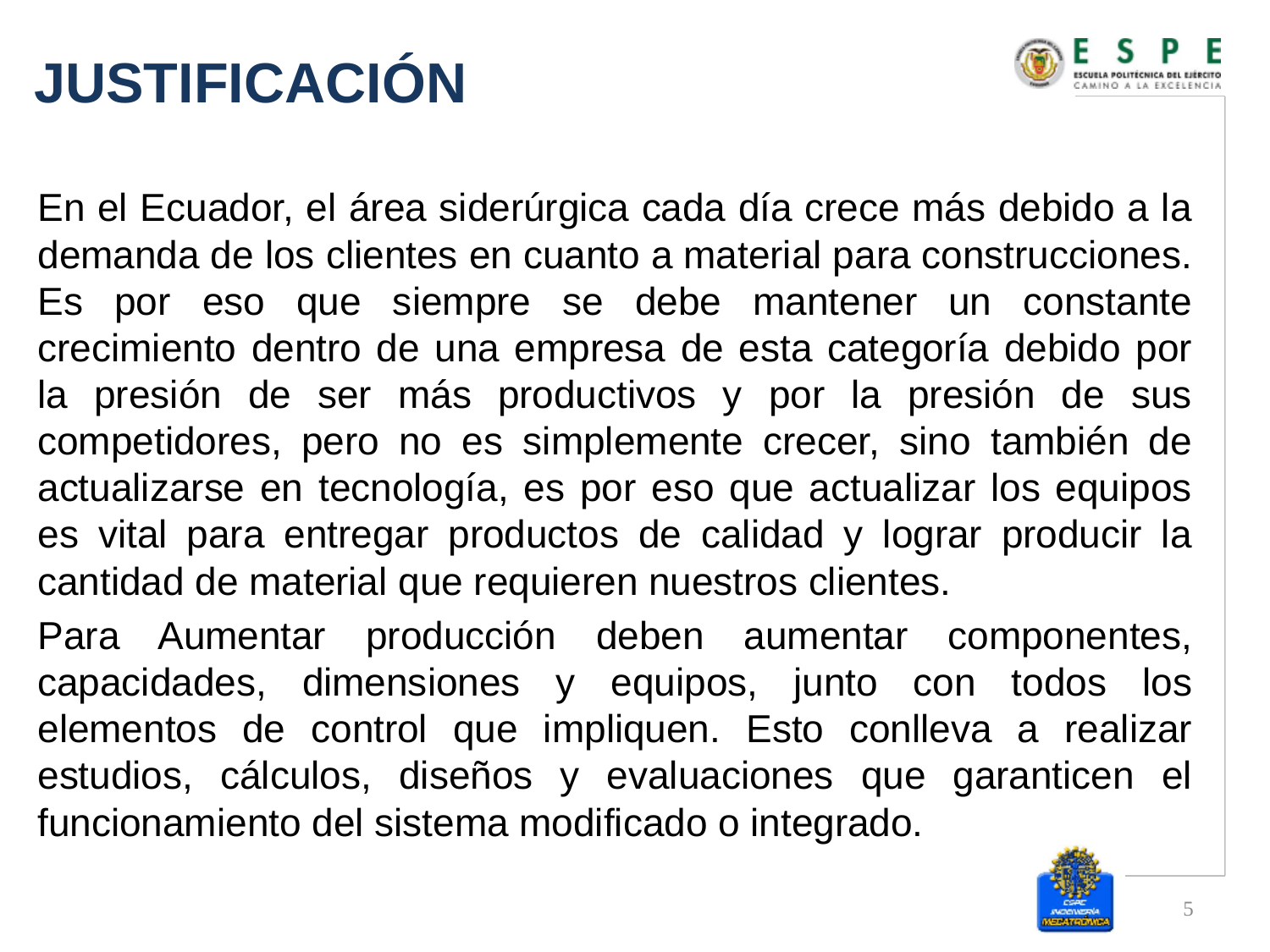

# JUSTIFICACIÓN
En el Ecuador, el área siderúrgica cada día crece más debido a la demanda de los clientes en cuanto a material para construcciones. Es por eso que siempre se debe mantener un constante crecimiento dentro de una empresa de esta categoría debido por la presión de ser más productivos y por la presión de sus competidores, pero no es simplemente crecer, sino también de actualizarse en tecnología, es por eso que actualizar los equipos es vital para entregar productos de calidad y lograr producir la cantidad de material que requieren nuestros clientes.
Para Aumentar producción deben aumentar componentes, capacidades, dimensiones y equipos, junto con todos los elementos de control que impliquen. Esto conlleva a realizar estudios, cálculos, diseños y evaluaciones que garanticen el funcionamiento del sistema modificado o integrado.

5